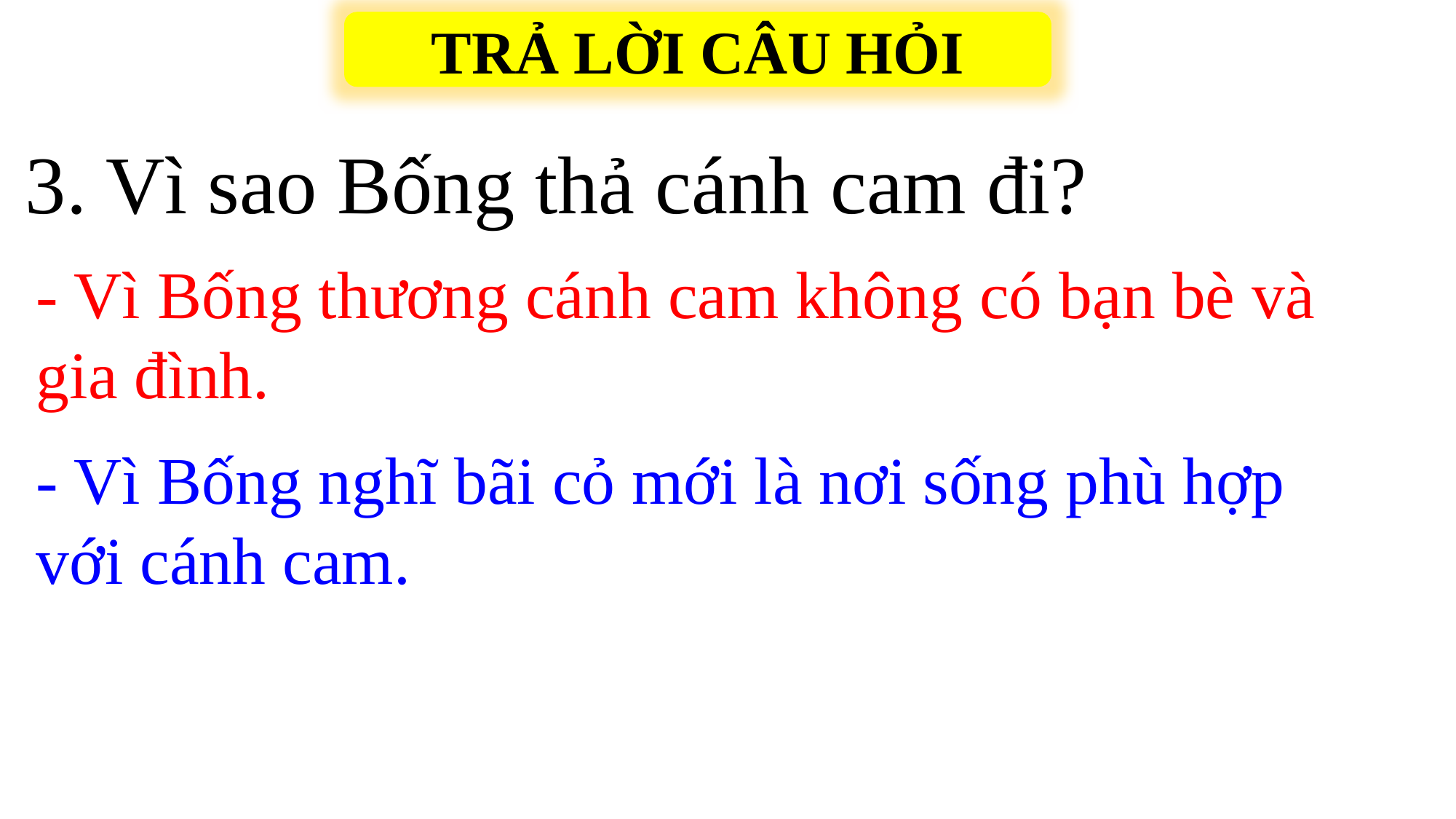

TRẢ LỜI CÂU HỎI
3. Vì sao Bống thả cánh cam đi?
- Vì Bống thương cánh cam không có bạn bè và gia đình.
- Vì Bống nghĩ bãi cỏ mới là nơi sống phù hợp với cánh cam.